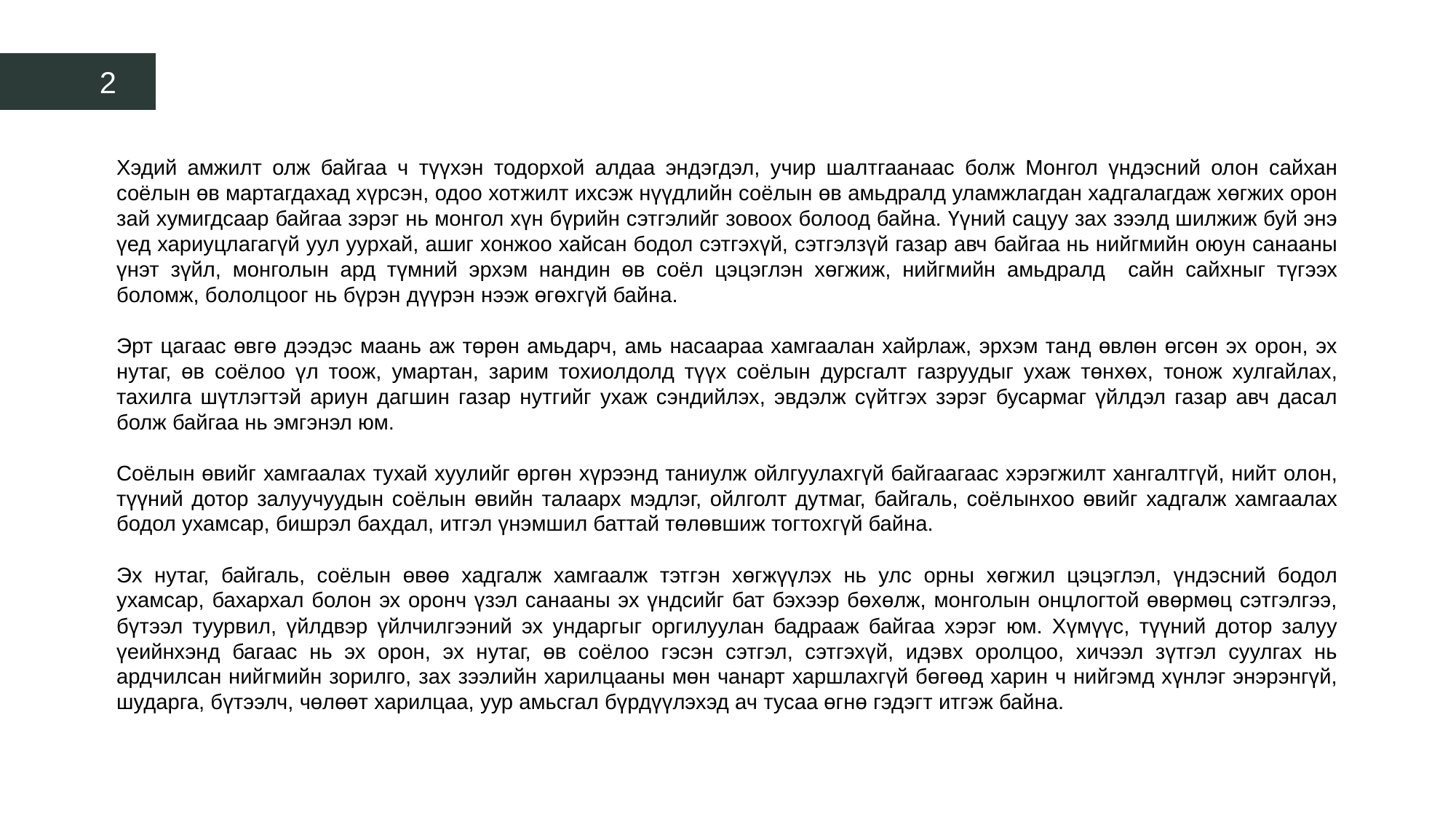

2
Хэдий амжилт олж байгаа ч түүхэн тодорхой алдаа эндэгдэл, учир шалтгаанаас болж Монгол үндэсний олон сайхан соёлын өв мартагдахад хүрсэн, одоо хотжилт ихсэж нүүдлийн соёлын өв амьдралд уламжлагдан хадгалагдаж хөгжих орон зай хумигдсаар байгаа зэрэг нь монгол хүн бүрийн сэтгэлийг зовоох болоод байна. Үүний сацуу зах зээлд шилжиж буй энэ үед хариуцлагагүй уул уурхай, ашиг хонжоо хайсан бодол сэтгэхүй, сэтгэлзүй газар авч байгаа нь нийгмийн оюун санааны үнэт зүйл, монголын ард түмний эрхэм нандин өв соёл цэцэглэн хөгжиж, нийгмийн амьдралд  сайн сайхныг түгээх боломж, бололцоог нь бүрэн дүүрэн нээж өгөхгүй байна.

Эрт цагаас өвгө дээдэс маань аж төрөн амьдарч, амь насаараа хамгаалан хайрлаж, эрхэм танд өвлөн өгсөн эх орон, эх нутаг, өв соёлоо үл тоож, умартан, зарим тохиолдолд түүх соёлын дурсгалт газруудыг ухаж төнхөх, тонож хулгайлах, тахилга шүтлэгтэй ариун дагшин газар нутгийг ухаж сэндийлэх, эвдэлж сүйтгэх зэрэг бусармаг үйлдэл газар авч дасал болж байгаа нь эмгэнэл юм.

Соёлын өвийг хамгаалах тухай хуулийг өргөн хүрээнд таниулж ойлгуулахгүй байгаагаас хэрэгжилт хангалтгүй, нийт олон, түүний дотор залуучуудын соёлын өвийн талаарх мэдлэг, ойлголт дутмаг, байгаль, соёлынхоо өвийг хадгалж хамгаалах бодол ухамсар, бишрэл бахдал, итгэл үнэмшил баттай төлөвшиж тогтохгүй байна.

Эх нутаг, байгаль, соёлын өвөө хадгалж хамгаалж тэтгэн хөгжүүлэх нь улс орны хөгжил цэцэглэл, үндэсний бодол ухамсар, бахархал болон эх оронч үзэл санааны эх үндсийг бат бэхээр бөхөлж, монголын онцлогтой өвөрмөц сэтгэлгээ, бүтээл туурвил, үйлдвэр үйлчилгээний эх ундаргыг оргилуулан бадрааж байгаа хэрэг юм. Хүмүүс, түүний дотор залуу үеийнхэнд багаас нь эх орон, эх нутаг, өв соёлоо гэсэн сэтгэл, сэтгэхүй, идэвх оролцоо, хичээл зүтгэл суулгах нь ардчилсан нийгмийн зорилго, зах зээлийн харилцааны мөн чанарт харшлахгүй бөгөөд харин ч нийгэмд хүнлэг энэрэнгүй, шударга, бүтээлч, чөлөөт харилцаа, уур амьсгал бүрдүүлэхэд ач тусаа өгнө гэдэгт итгэж байна.